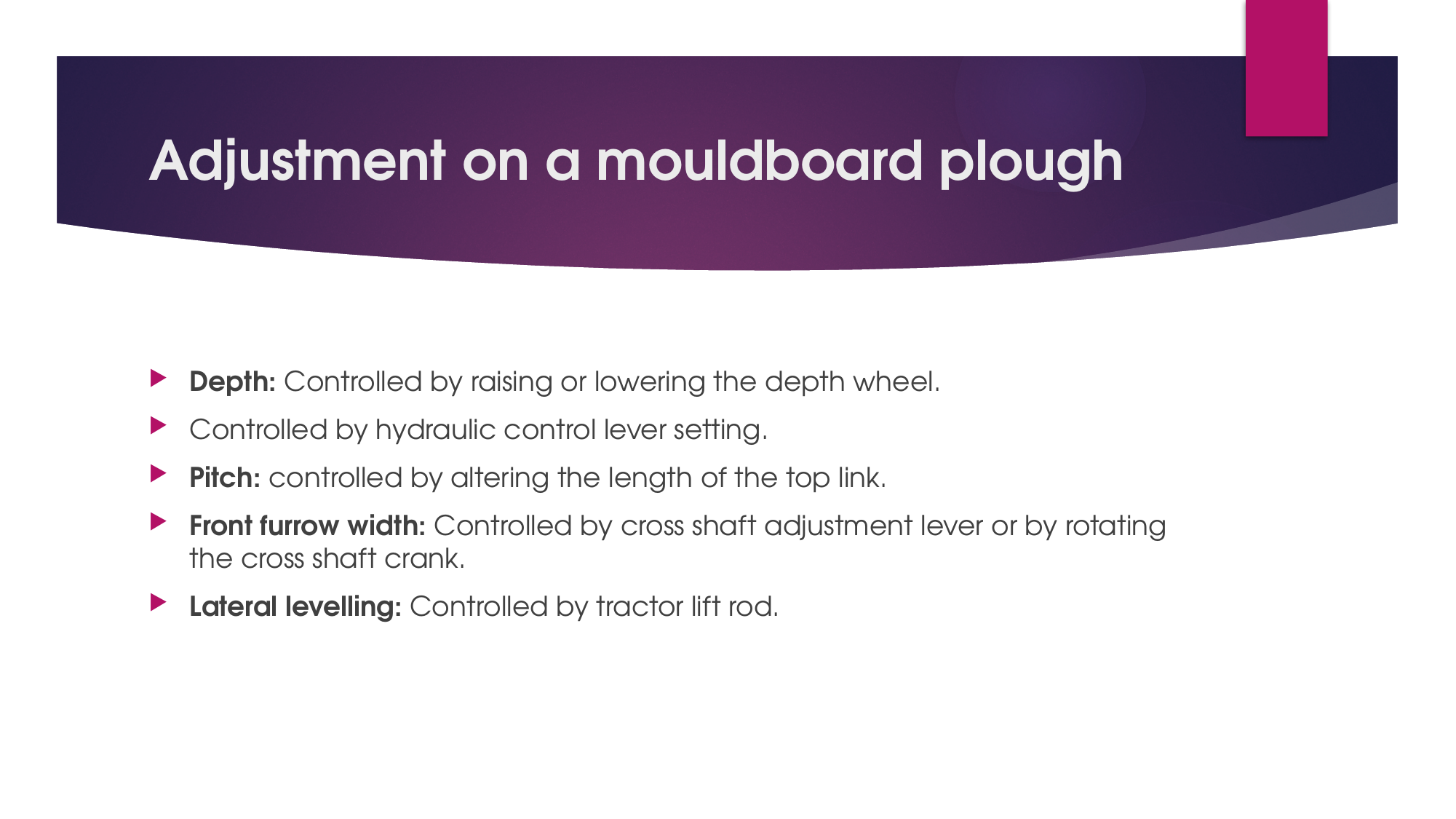

# Adjustment on a mouldboard plough

Depth: Controlled by raising or lowering the depth wheel.
Controlled by hydraulic control lever setting.
Pitch: controlled by altering the length of the top link.
Front furrow width: Controlled by cross shaft adjustment lever or by rotating the cross shaft crank.
Lateral levelling: Controlled by tractor lift rod.